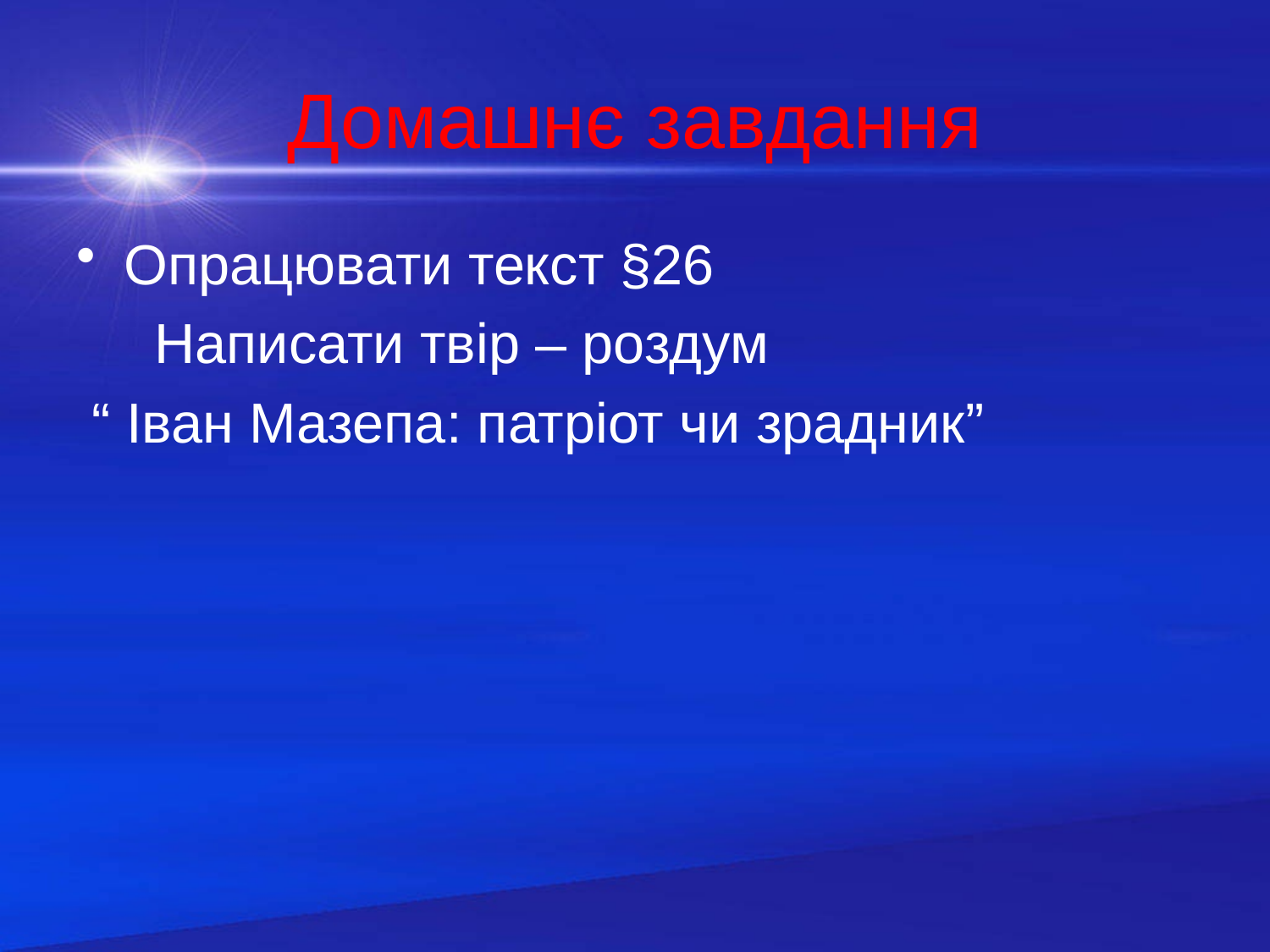

# Домашнє завдання
Опрацювати текст §26
     Написати твір – роздум
 “ Іван Мазепа: патріот чи зрадник”